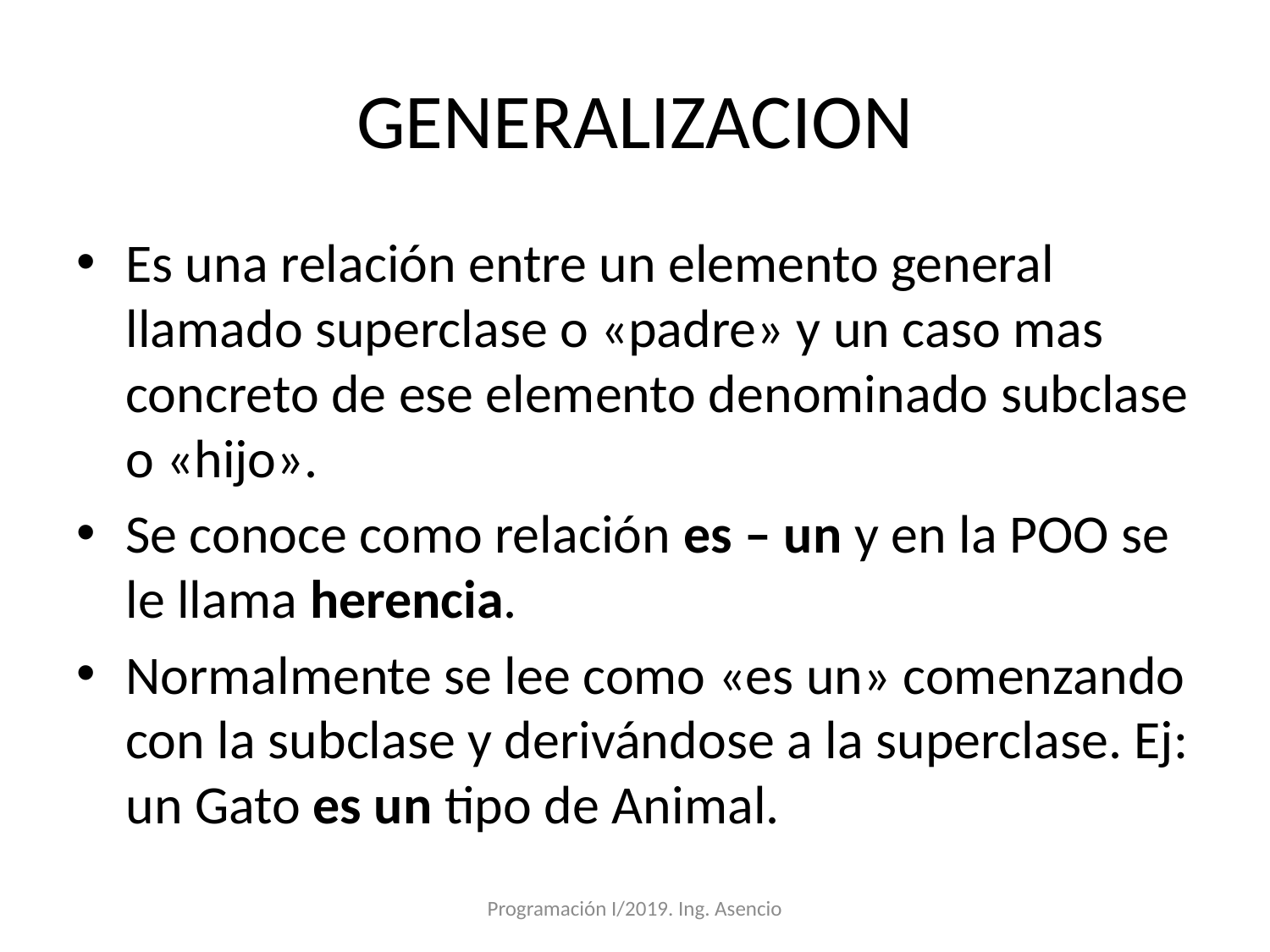

# GENERALIZACION
Es una relación entre un elemento general llamado superclase o «padre» y un caso mas concreto de ese elemento denominado subclase o «hijo».
Se conoce como relación es – un y en la POO se le llama herencia.
Normalmente se lee como «es un» comenzando con la subclase y derivándose a la superclase. Ej: un Gato es un tipo de Animal.
Programación I/2019. Ing. Asencio